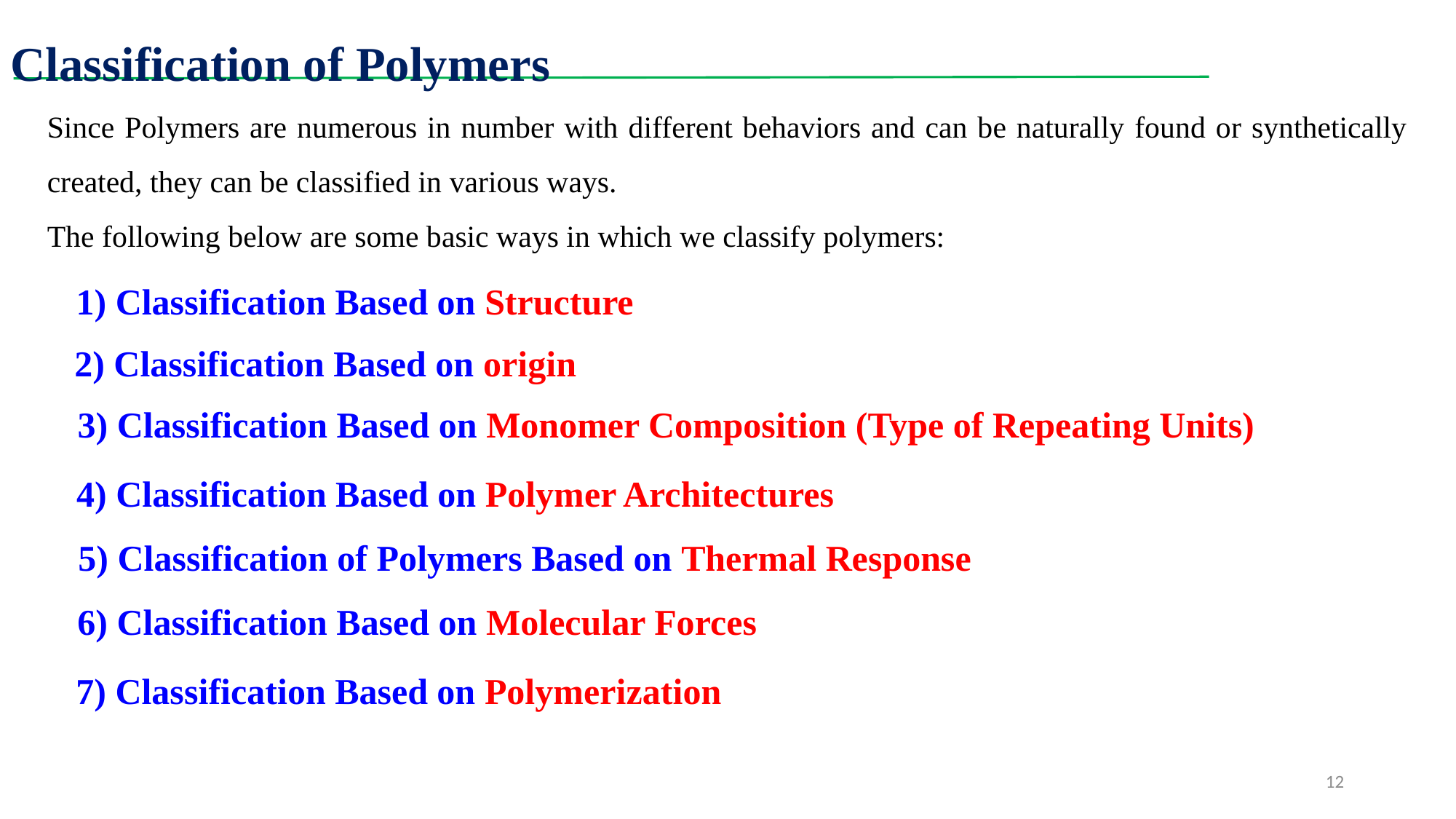

Classification of Polymers
Since Polymers are numerous in number with different behaviors and can be naturally found or synthetically created, they can be classified in various ways.
The following below are some basic ways in which we classify polymers:
1) Classification Based on Structure
2) Classification Based on origin
3) Classification Based on Monomer Composition (Type of Repeating Units)
4) Classification Based on Polymer Architectures
5) Classification of Polymers Based on Thermal Response
6) Classification Based on Molecular Forces
7) Classification Based on Polymerization
12